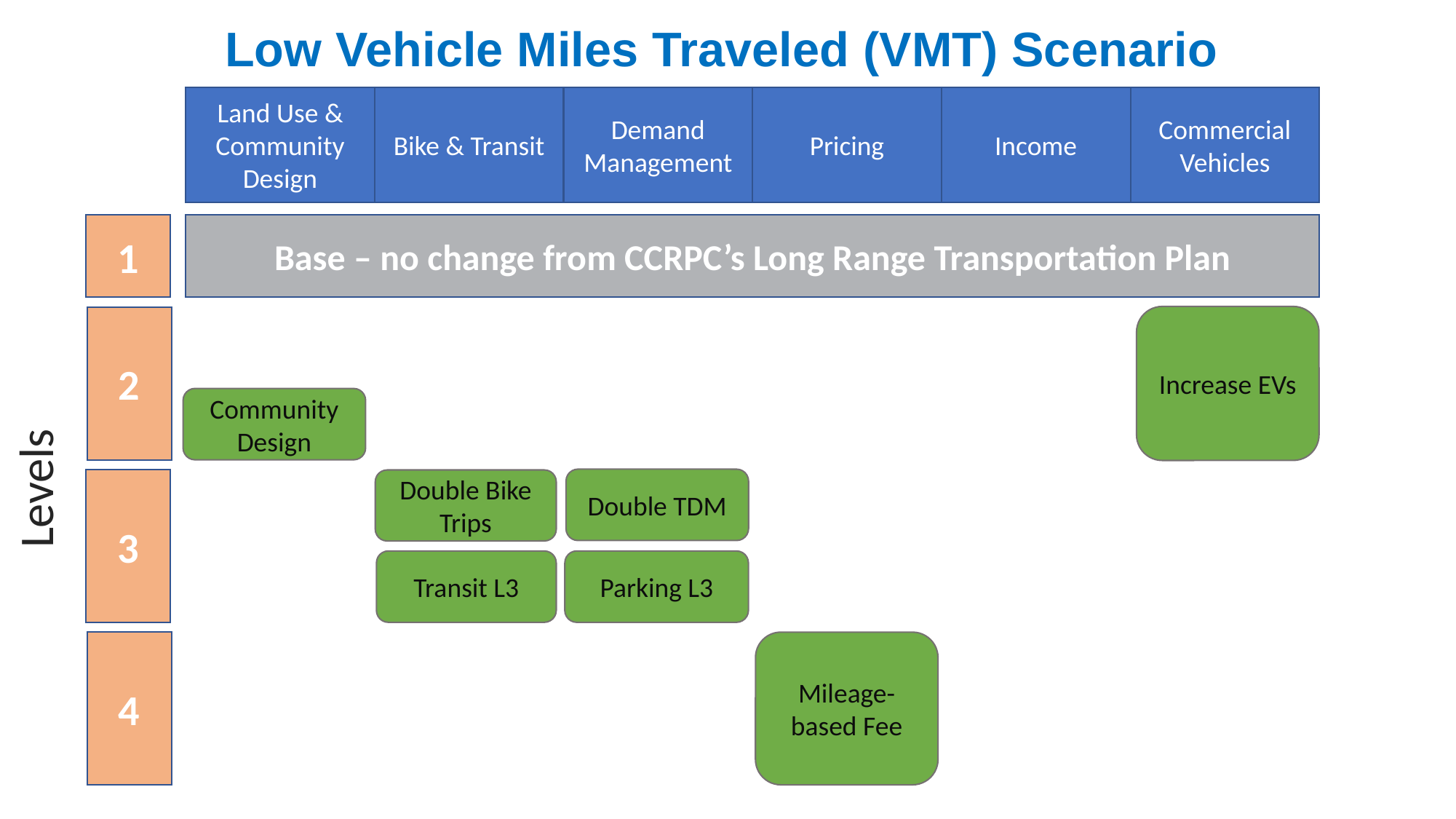

Low Vehicle Miles Traveled (VMT) Scenario
Land Use & Community Design
Bike & Transit
Demand Management
Pricing
Income
Commercial Vehicles
1
Base – no change from CCRPC’s Long Range Transportation Plan
Increase EVs
2
Community Design
Levels
Double TDM
3
Double Bike Trips
Parking L3
Transit L3
4
Mileage-based Fee